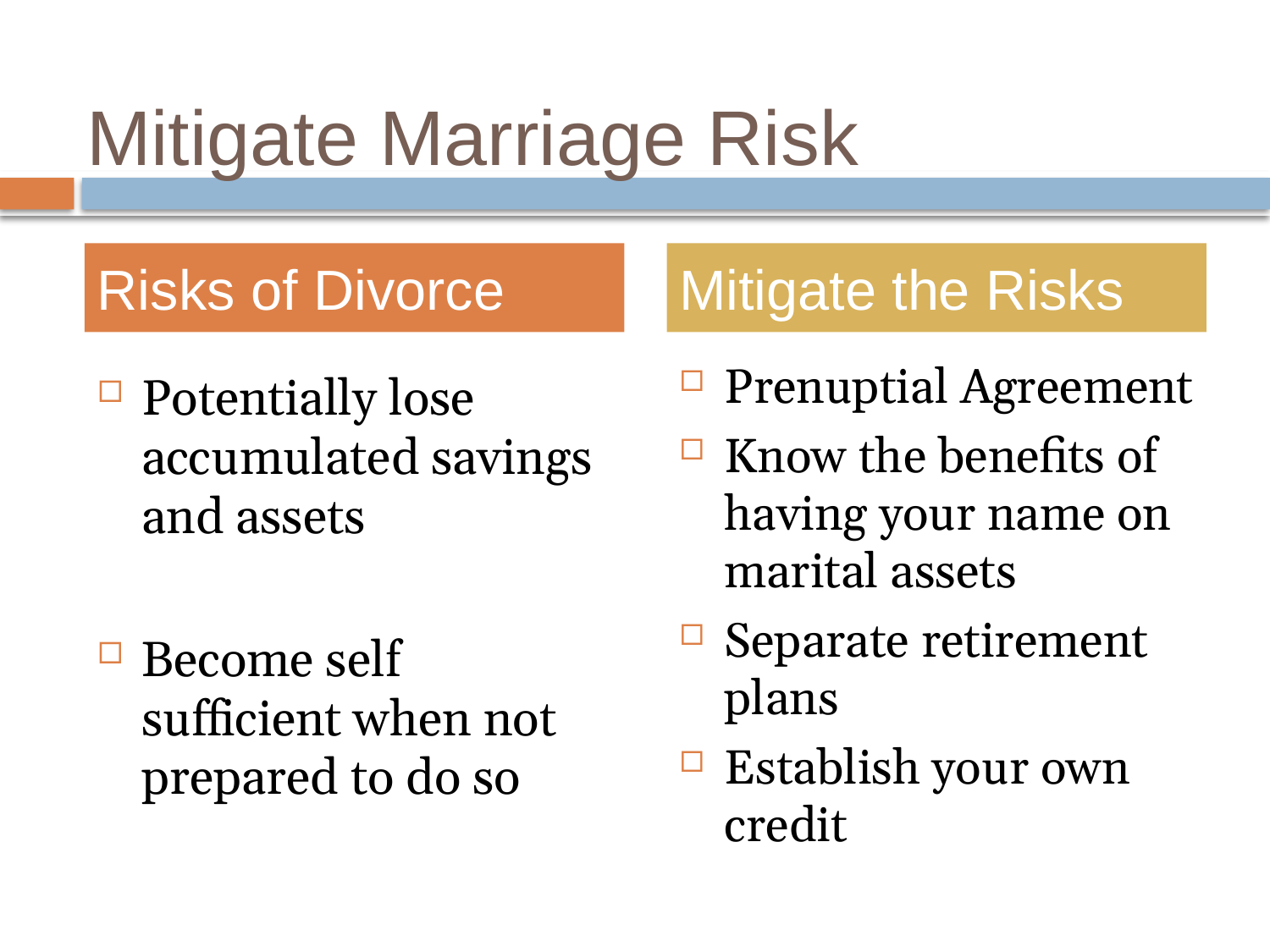

# Mitigate Marriage Risk
Risks of Divorce
Mitigate the Risks
Prenuptial Agreement
Know the benefits of having your name on marital assets
Separate retirement plans
Establish your own credit

Potentially lose accumulated savings and assets

Become self sufficient when not prepared to do so